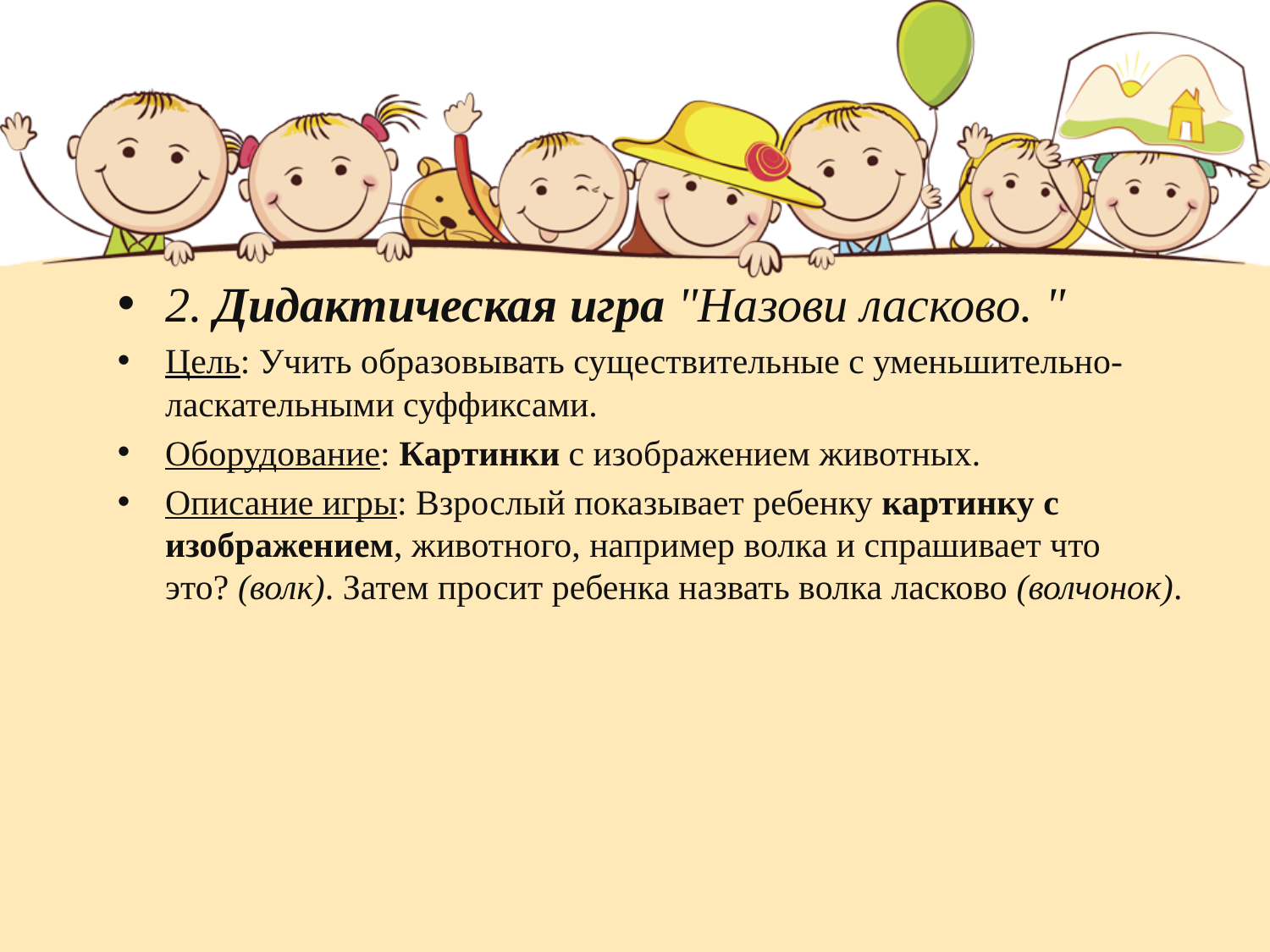

2. Дидактическая игра "Назови ласково. "
Цель: Учить образовывать существительные с уменьшительно- ласкательными суффиксами.
Оборудование: Картинки с изображением животных.
Описание игры: Взрослый показывает ребенку картинку с изображением, животного, например волка и спрашивает что это? (волк). Затем просит ребенка назвать волка ласково (волчонок).